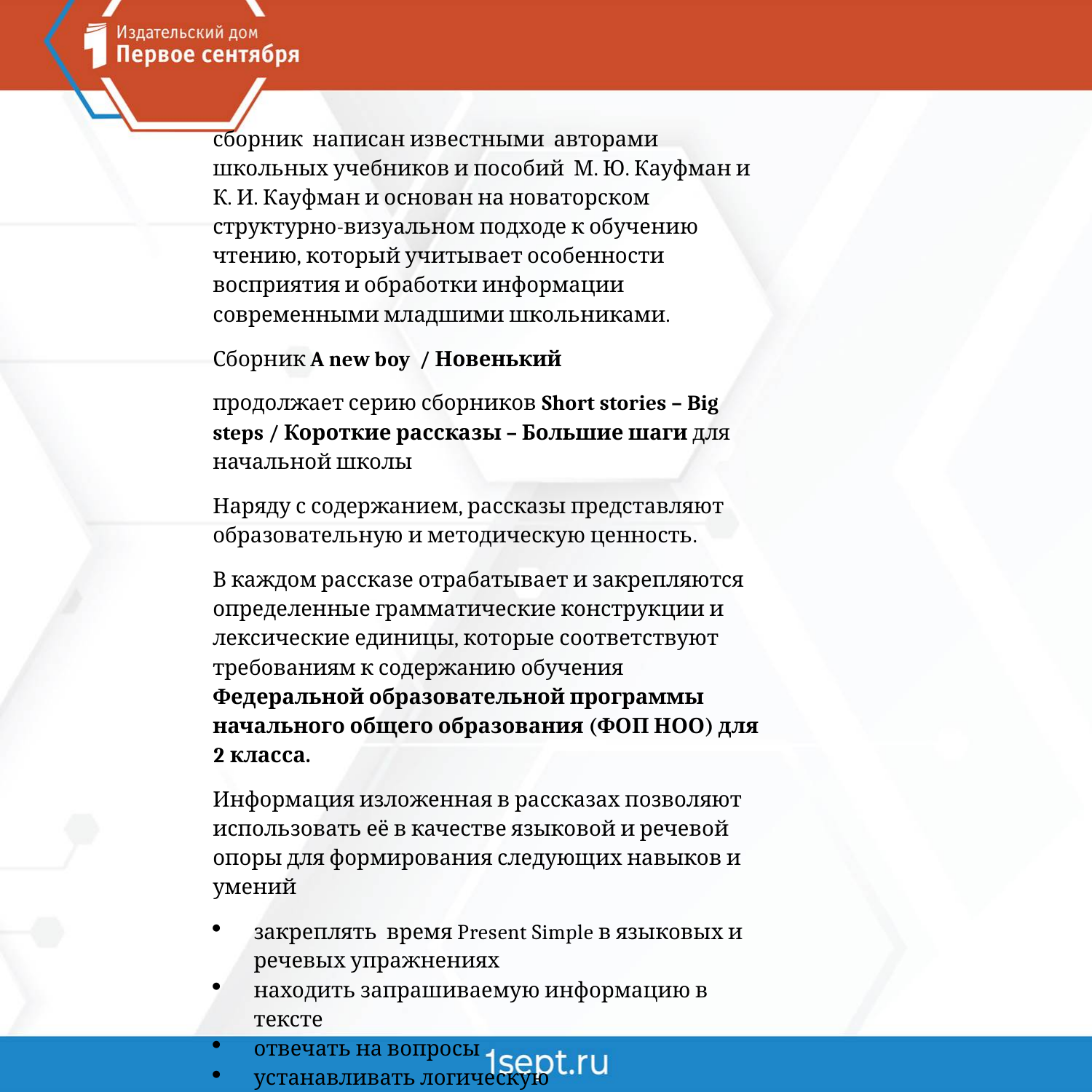

сборник  написан известными  авторами школьных учебников и пособий  М. Ю. Кауфман и К. И. Кауфман и основан на новаторском структурно-визуальном подходе к обучению чтению, который учитывает особенности восприятия и обработки информации современными младшими школьниками.
Сборник A new boy  / Новенький
продолжает серию сборников Short stories – Big steps / Короткие рассказы – Большие шаги для начальной школы
Наряду с содержанием, рассказы представляют образовательную и методическую ценность.
В каждом рассказе отрабатывает и закрепляются определенные грамматические конструкции и лексические единицы, которые соответствуют требованиям к содержанию обучения Федеральной образовательной программы начального общего образования (ФОП НОО) для 2 класса.
Информация изложенная в рассказах позволяют использовать её в качестве языковой и речевой опоры для формирования следующих навыков и умений
закреплять  время Present Simple в языковых и речевых упражнениях
находить запрашиваемую информацию в тексте
отвечать на вопросы
устанавливать логическую последовательность основных событий текста